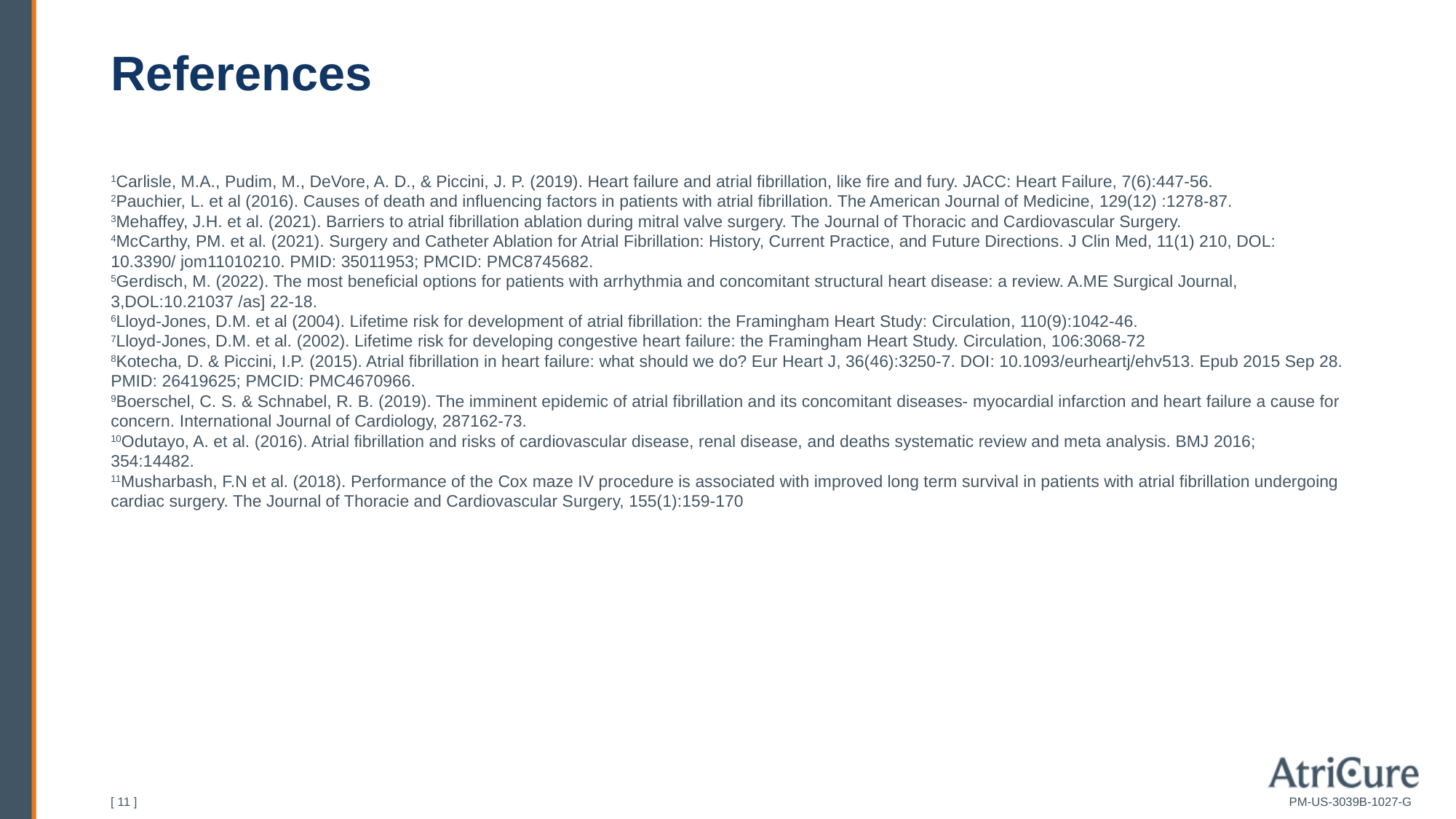

# References
1Carlisle, M.A., Pudim, M., DeVore, A. D., & Piccini, J. P. (2019). Heart failure and atrial fibrillation, like fire and fury. JACC: Heart Failure, 7(6):447-56.
﻿﻿2Pauchier, L. et al (2016). Causes of death and influencing factors in patients with atrial fibrillation. The American Journal of Medicine, 129(12) :1278-87.
3﻿﻿Mehaffey, J.H. et al. (2021). Barriers to atrial fibrillation ablation during mitral valve surgery. The Journal of Thoracic and Cardiovascular Surgery.
4McCarthy, PM. et al. (2021). Surgery and Catheter Ablation for Atrial Fibrillation: History, Current Practice, and Future Directions. J Clin Med, 11(1) 210, DOL: 10.3390/ jom11010210. PMID: 35011953; PMCID: PMC8745682.
5Gerdisch, M. (2022). The most beneficial options for patients with arrhythmia and concomitant structural heart disease: a review. A.ME Surgical Journal, 3,DOL:10.21037 /as] 22-18.
6Lloyd-Jones, D.M. et al (2004). Lifetime risk for development of atrial fibrillation: the Framingham Heart Study: Circulation, 110(9):1042-46.
7Lloyd-Jones, D.M. et al. (2002). Lifetime risk for developing congestive heart failure: the Framingham Heart Study. Circulation, 106:3068-72
8Kotecha, D. & Piccini, I.P. (2015). Atrial fibrillation in heart failure: what should we do? Eur Heart J, 36(46):3250-7. DOI: 10.1093/eurheartj/ehv513. Epub 2015 Sep 28. PMID: 26419625; PMCID: PMC4670966.
9Boerschel, C. S. & Schnabel, R. B. (2019). The imminent epidemic of atrial fibrillation and its concomitant diseases- myocardial infarction and heart failure a cause for concern. International Journal of Cardiology, 287162-73.
10Odutayo, A. et al. (2016). Atrial fibrillation and risks of cardiovascular disease, renal disease, and deaths systematic review and meta analysis. BMJ 2016; 354:14482.
11Musharbash, F.N et al. (2018). Performance of the Cox maze IV procedure is associated with improved long term survival in patients with atrial fibrillation undergoing cardiac surgery. The Journal of Thoracie and Cardiovascular Surgery, 155(1):159-170